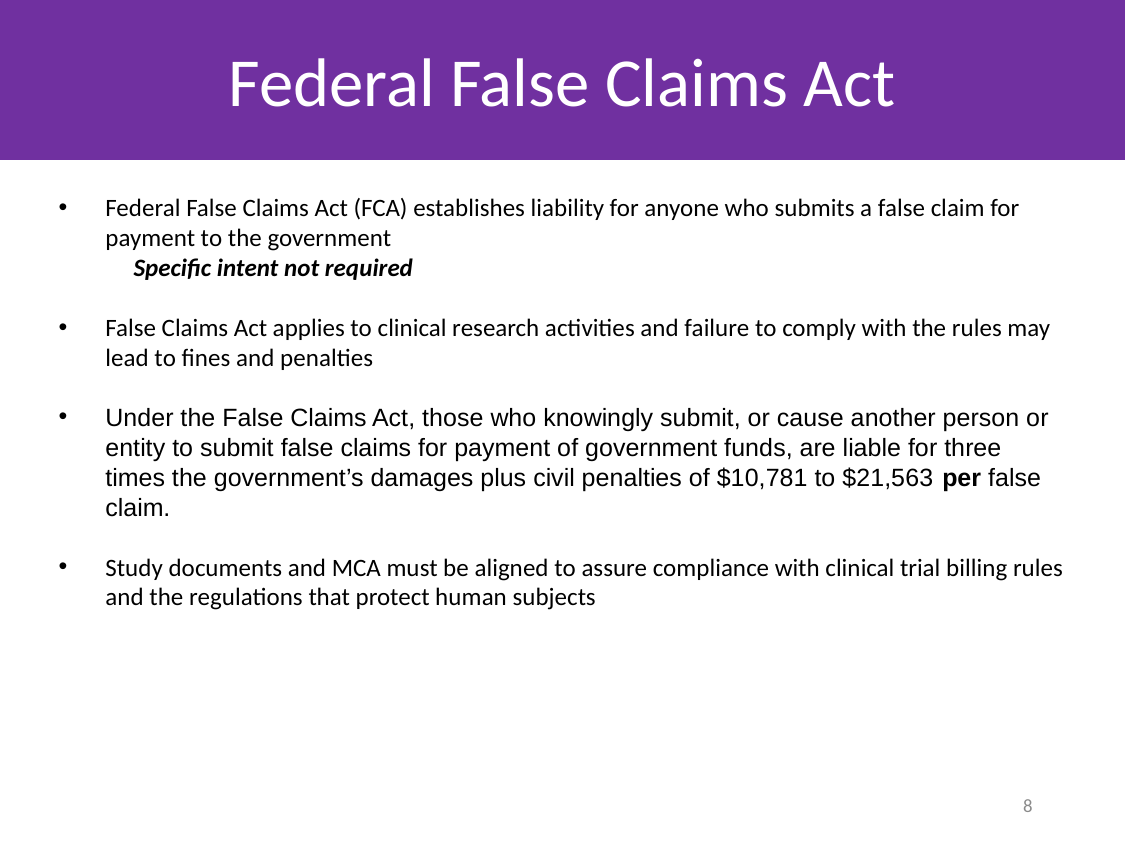

# Federal False Claims Act
Federal False Claims Act (FCA) establishes liability for anyone who submits a false claim for payment to the government
Specific intent not required

False Claims Act applies to clinical research activities and failure to comply with the rules may lead to fines and penalties

Under the False Claims Act, those who knowingly submit, or cause another person or entity to submit false claims for payment of government funds, are liable for three times the government’s damages plus civil penalties of $10,781 to $21,563 per false claim.

Study documents and MCA must be aligned to assure compliance with clinical trial billing rules and the regulations that protect human subjects
8